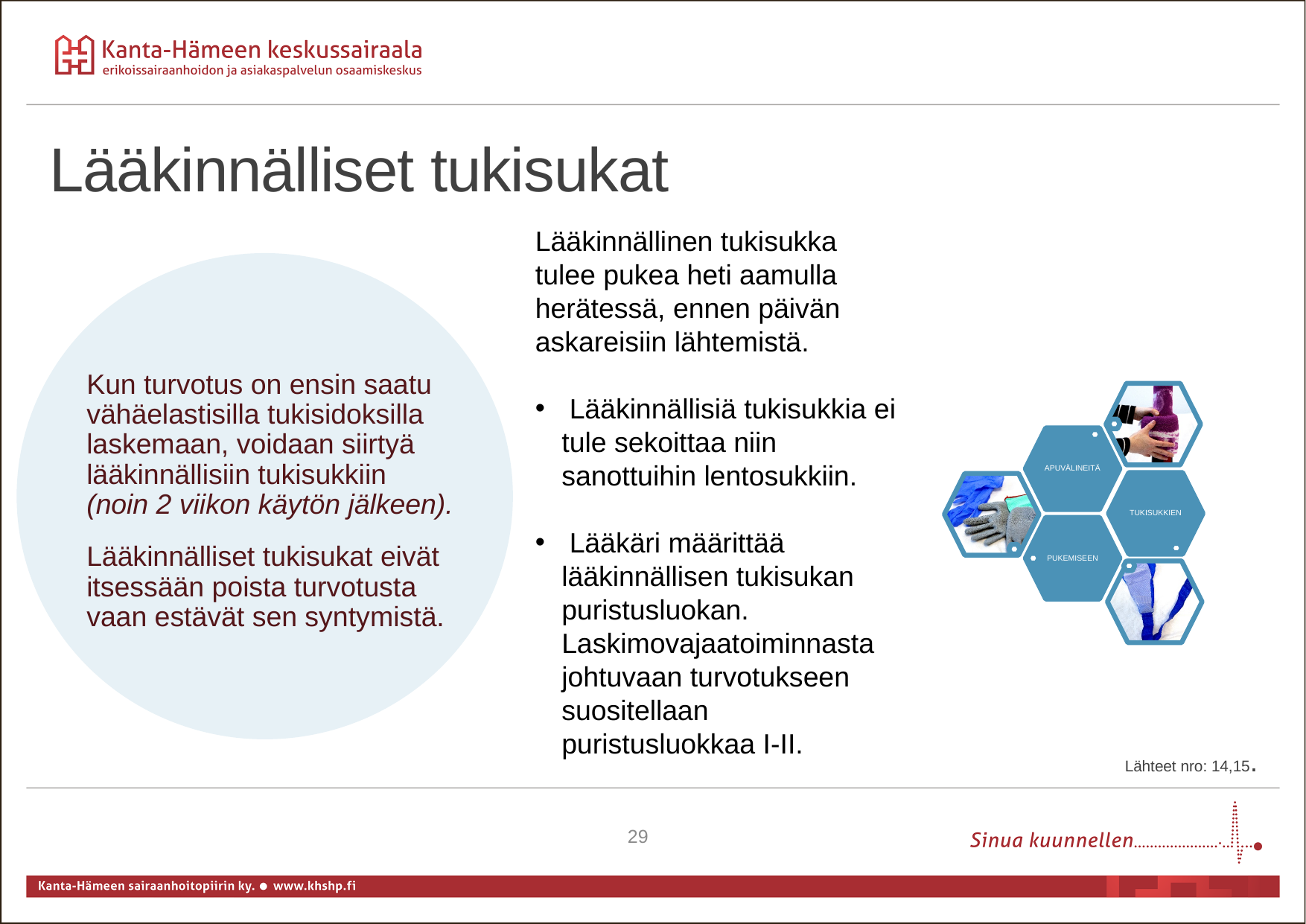

Lääkinnälliset tukisukat
Lääkinnällinen tukisukka tulee pukea heti aamulla herätessä, ennen päivän askareisiin lähtemistä.

 Lääkinnällisiä tukisukkia ei tule sekoittaa niin sanottuihin lentosukkiin.

 Lääkäri määrittää lääkinnällisen tukisukan puristusluokan. Laskimovajaatoiminnasta johtuvaan turvotukseen suositellaan puristusluokkaa I-II.

PUKEMISEEN
TUKISUKKIEN
APUVÄLINEITÄ
Kun turvotus on ensin saatu vähäelastisilla tukisidoksilla laskemaan, voidaan siirtyä lääkinnällisiin tukisukkiin  (noin 2 viikon käytön jälkeen).
Lääkinnälliset tukisukat eivät itsessään poista turvotusta vaan estävät sen syntymistä.
Lähteet nro: 14,15.
29